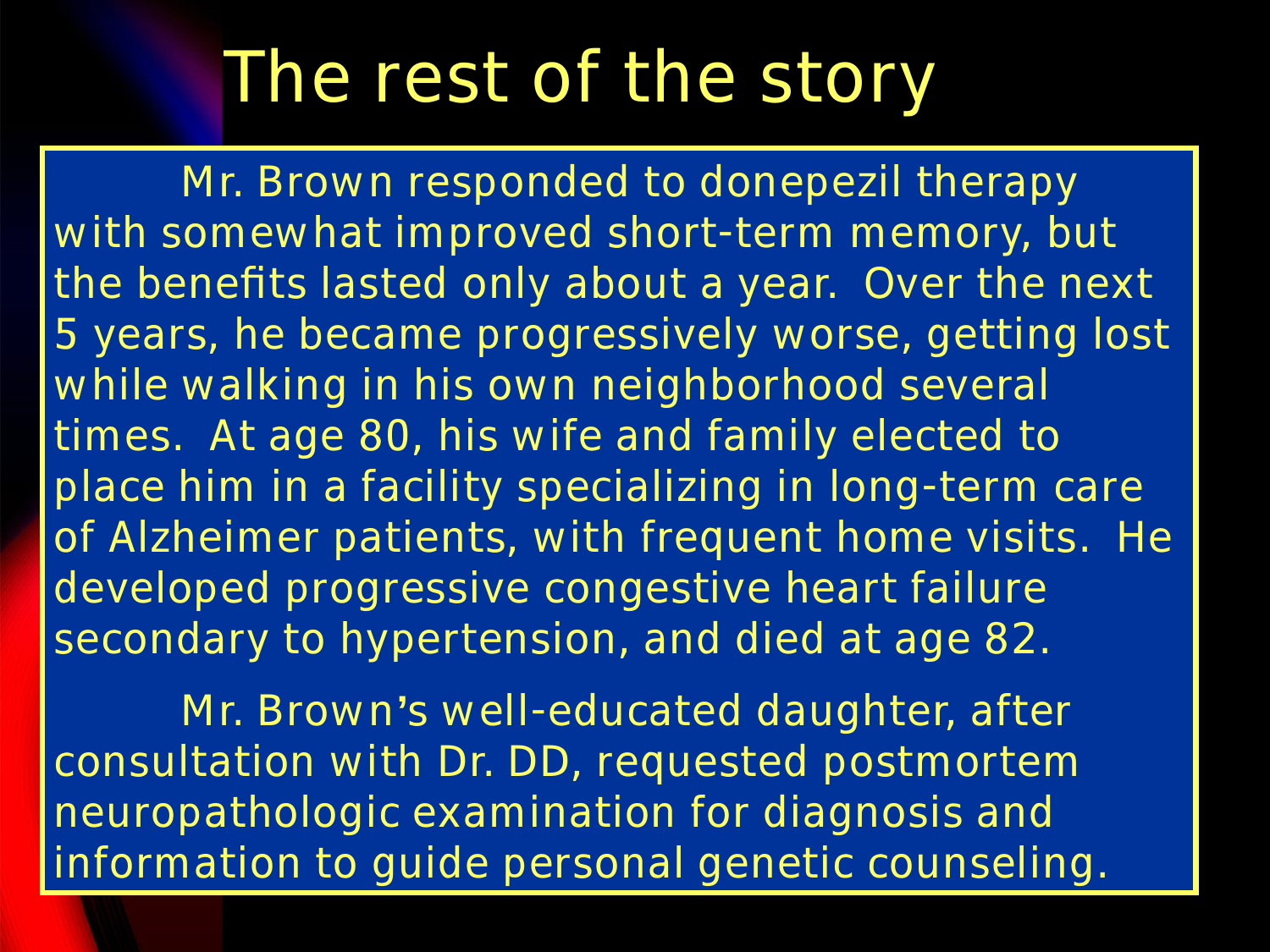

# The rest of the story
	Mr. Brown responded to donepezil therapy with somewhat improved short-term memory, but the benefits lasted only about a year.  Over the next 5 years, he became progressively worse, getting lost while walking in his own neighborhood several times.  At age 80, his wife and family elected to place him in a facility specializing in long-term care of Alzheimer patients, with frequent home visits.  He developed progressive congestive heart failure secondary to hypertension, and died at age 82.
	Mr. Brown’s well-educated daughter, after consultation with Dr. DD, requested postmortem neuropathologic examination for diagnosis and information to guide personal genetic counseling.